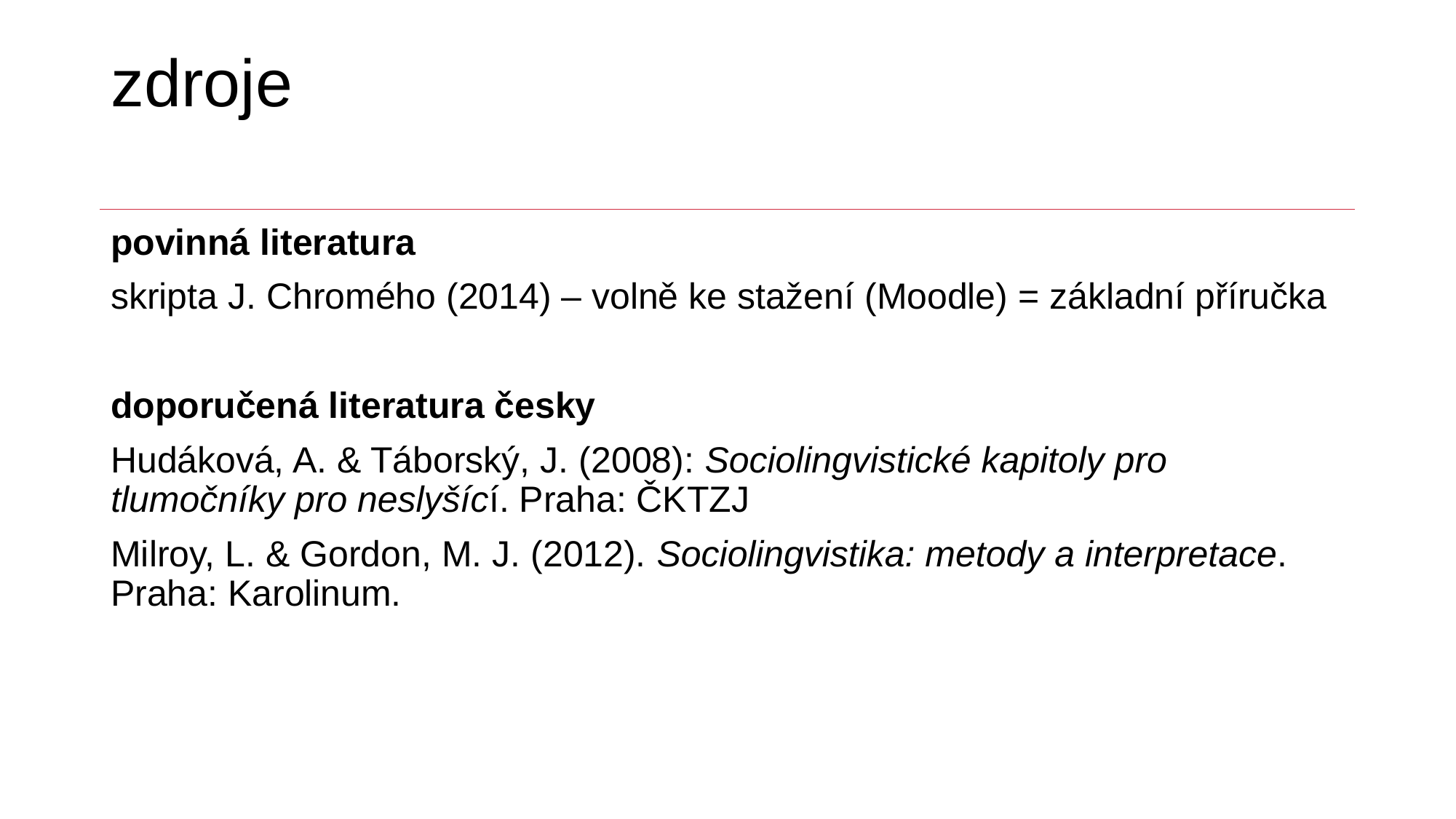

# zdroje
povinná literatura
skripta J. Chromého (2014) – volně ke stažení (Moodle) = základní příručka

doporučená literatura česky
Hudáková, A. & Táborský, J. (2008): Sociolingvistické kapitoly pro tlumočníky pro neslyšící. Praha: ČKTZJ
Milroy, L. & Gordon, M. J. (2012). Sociolingvistika: metody a interpretace. Praha: Karolinum.